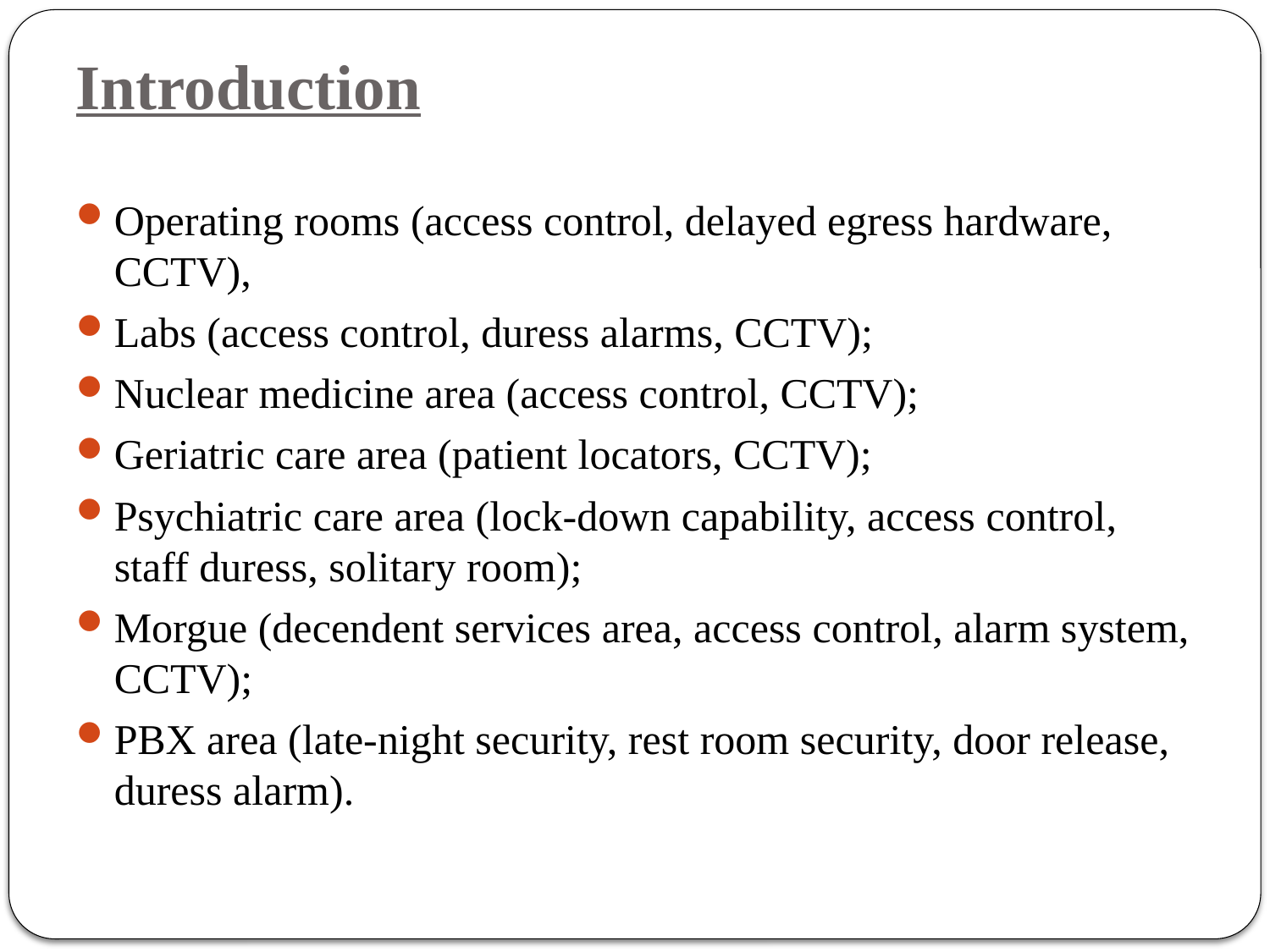

# Introduction

Operating rooms (access control, delayed egress hardware, CCTV),
Labs (access control, duress alarms, CCTV);
Nuclear medicine area (access control, CCTV);
Geriatric care area (patient locators, CCTV);
Psychiatric care area (lock-down capability, access control, staff duress, solitary room);
Morgue (decendent services area, access control, alarm system, CCTV);
PBX area (late-night security, rest room security, door release, duress alarm).